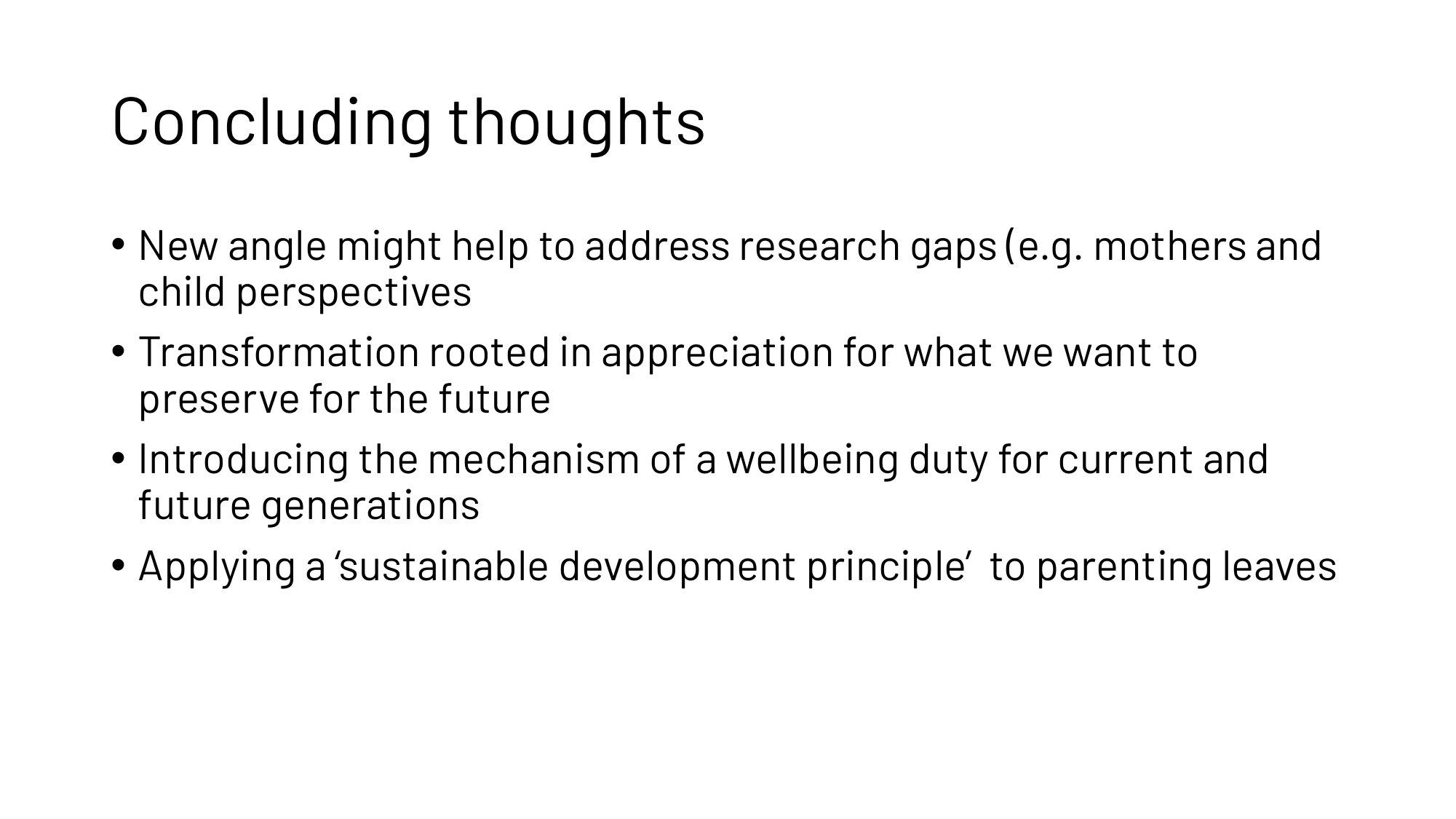

# Concluding thoughts
New angle might help to address research gaps (e.g. mothers and child perspectives
Transformation rooted in appreciation for what we want to preserve for the future
Introducing the mechanism of a wellbeing duty for current and future generations
Applying a ‘sustainable development principle’  to parenting leaves